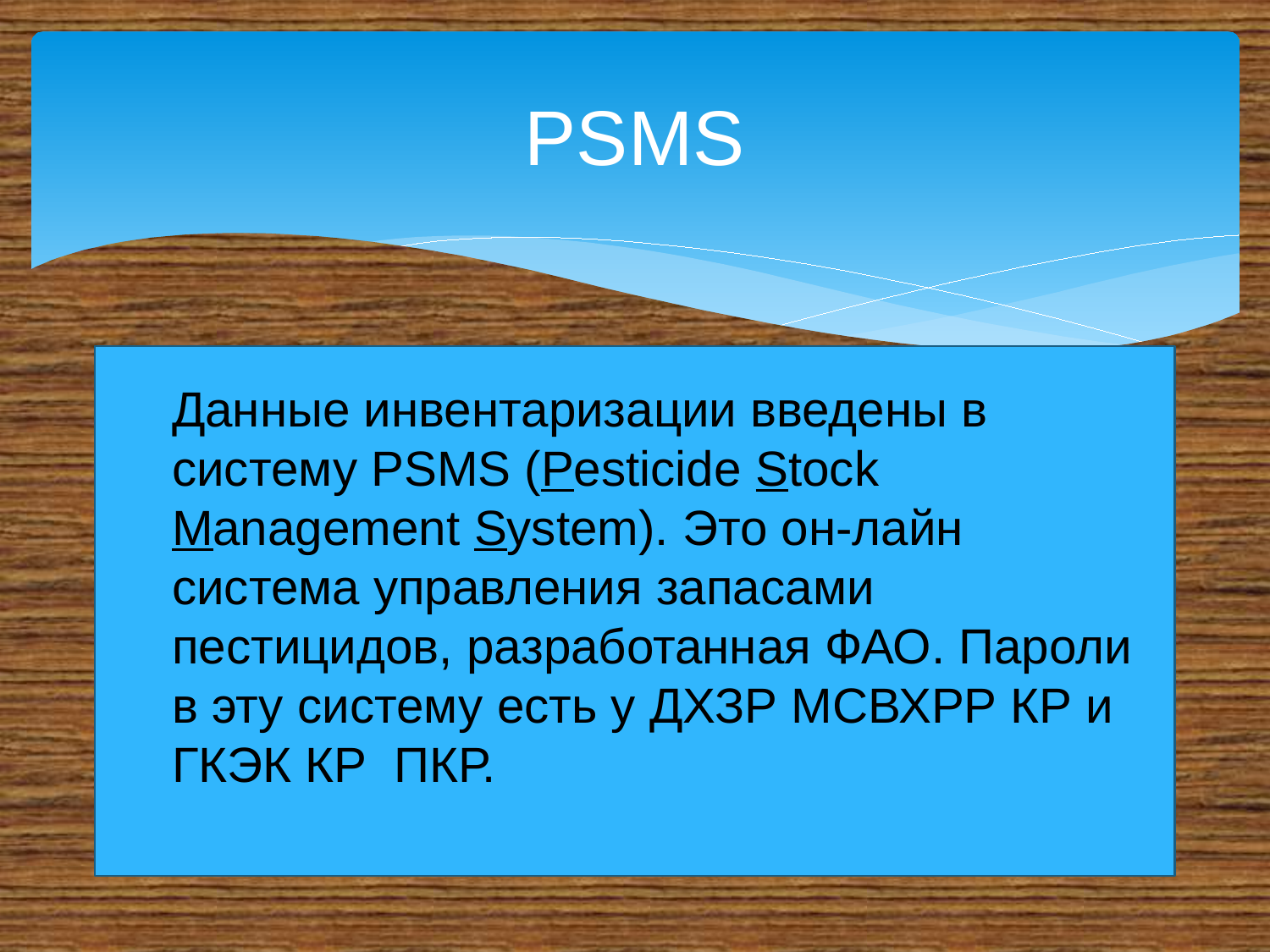

# PSMS

Данные инвентаризации введены в систему PSMS (Pesticide Stock Management System). Это он-лайн система управления запасами пестицидов, разработанная ФАО. Пароли в эту систему есть у ДХЗР МСВХРР КР и ГКЭК КР  ПКР.